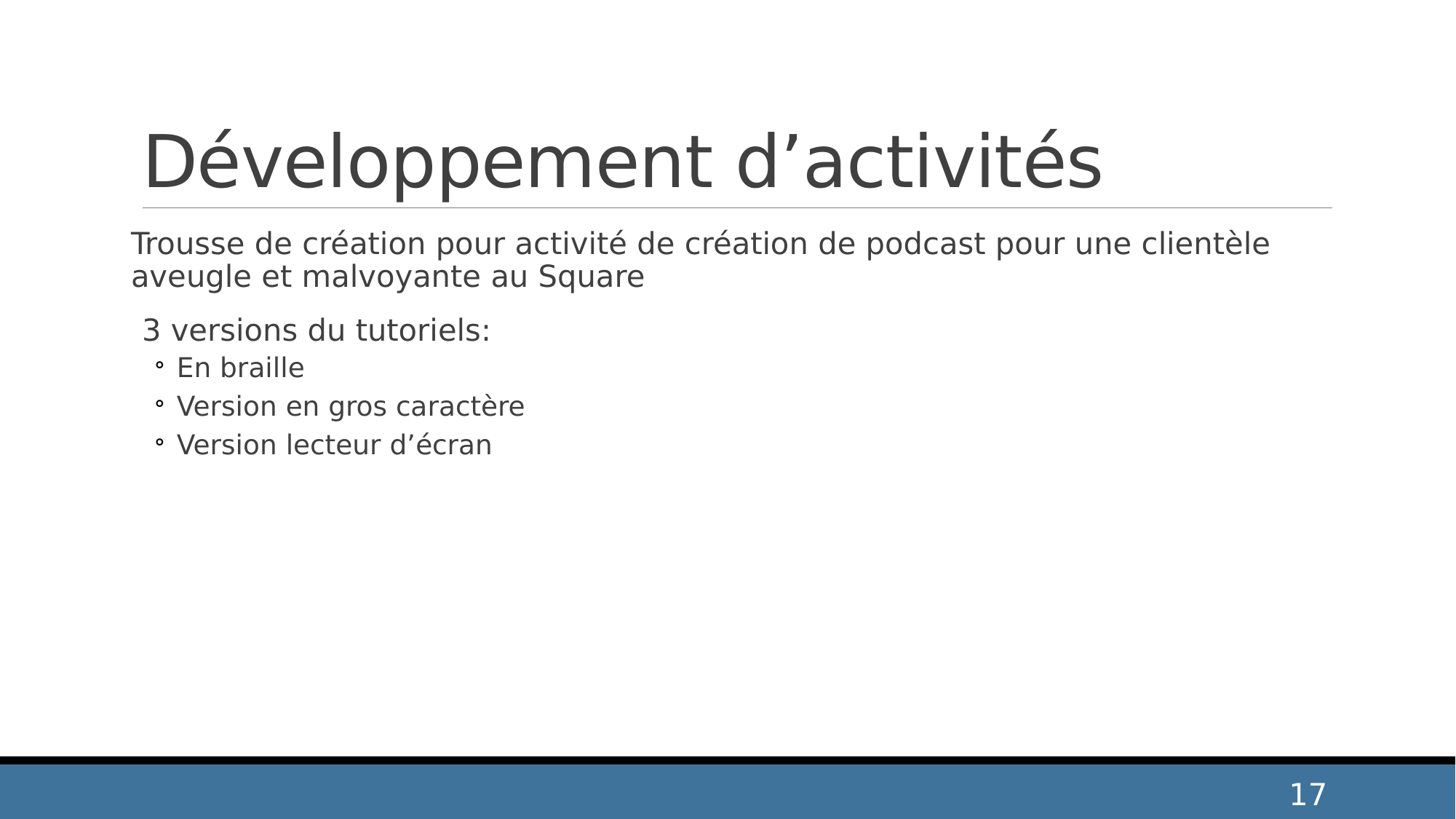

# Développement d’activités
Trousse de création pour activité de création de podcast pour une clientèle aveugle et malvoyante au Square
3 versions du tutoriels:
En braille
Version en gros caractère
Version lecteur d’écran
17